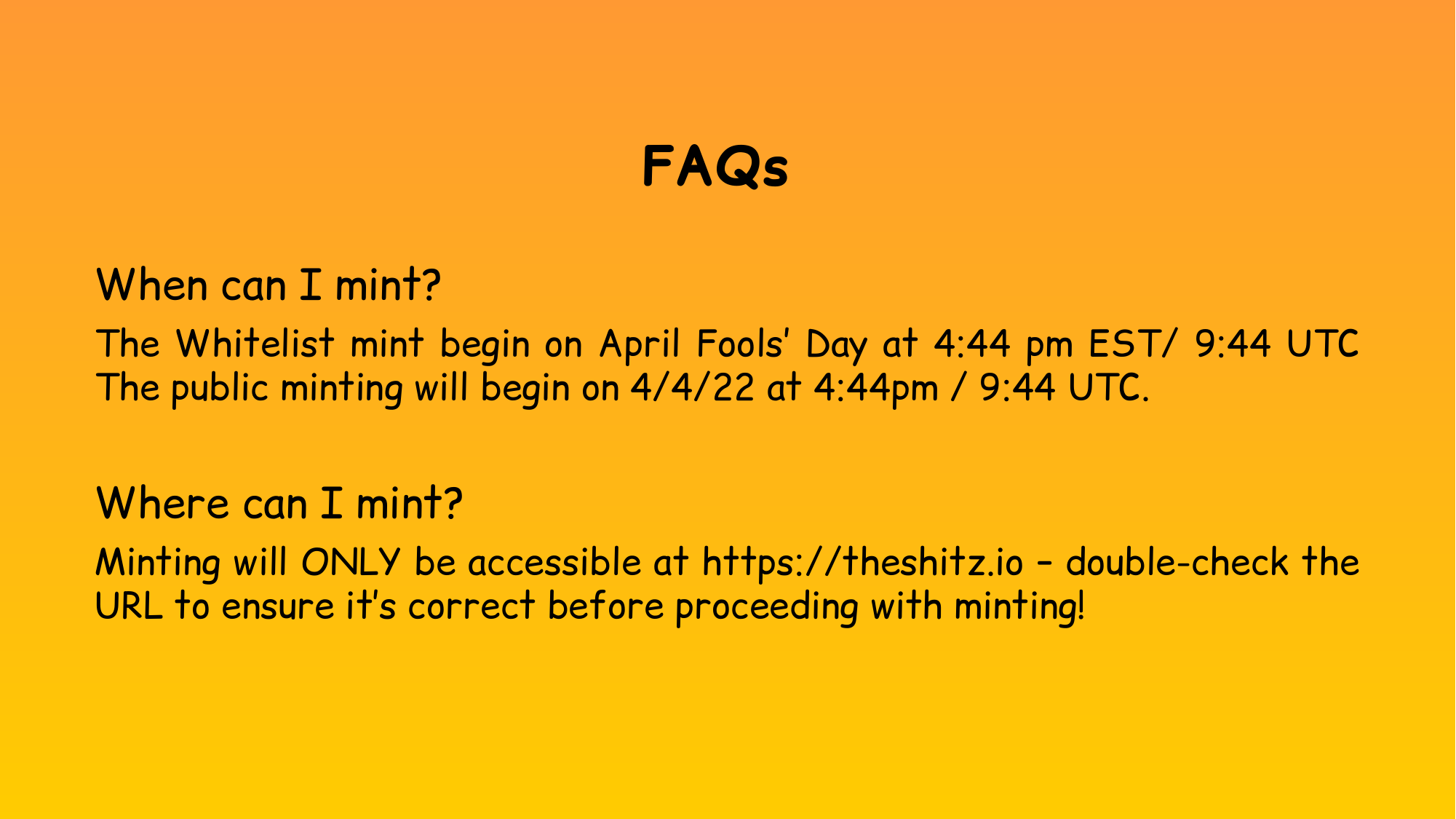

FAQs
When can I mint?
The Whitelist mint begin on April Fools’ Day at 4:44 pm EST/ 9:44 UTC The public minting will begin on 4/4/22 at 4:44pm / 9:44 UTC.

Where can I mint?
Minting will ONLY be accessible at https://theshitz.io – double-check the URL to ensure it’s correct before proceeding with minting!